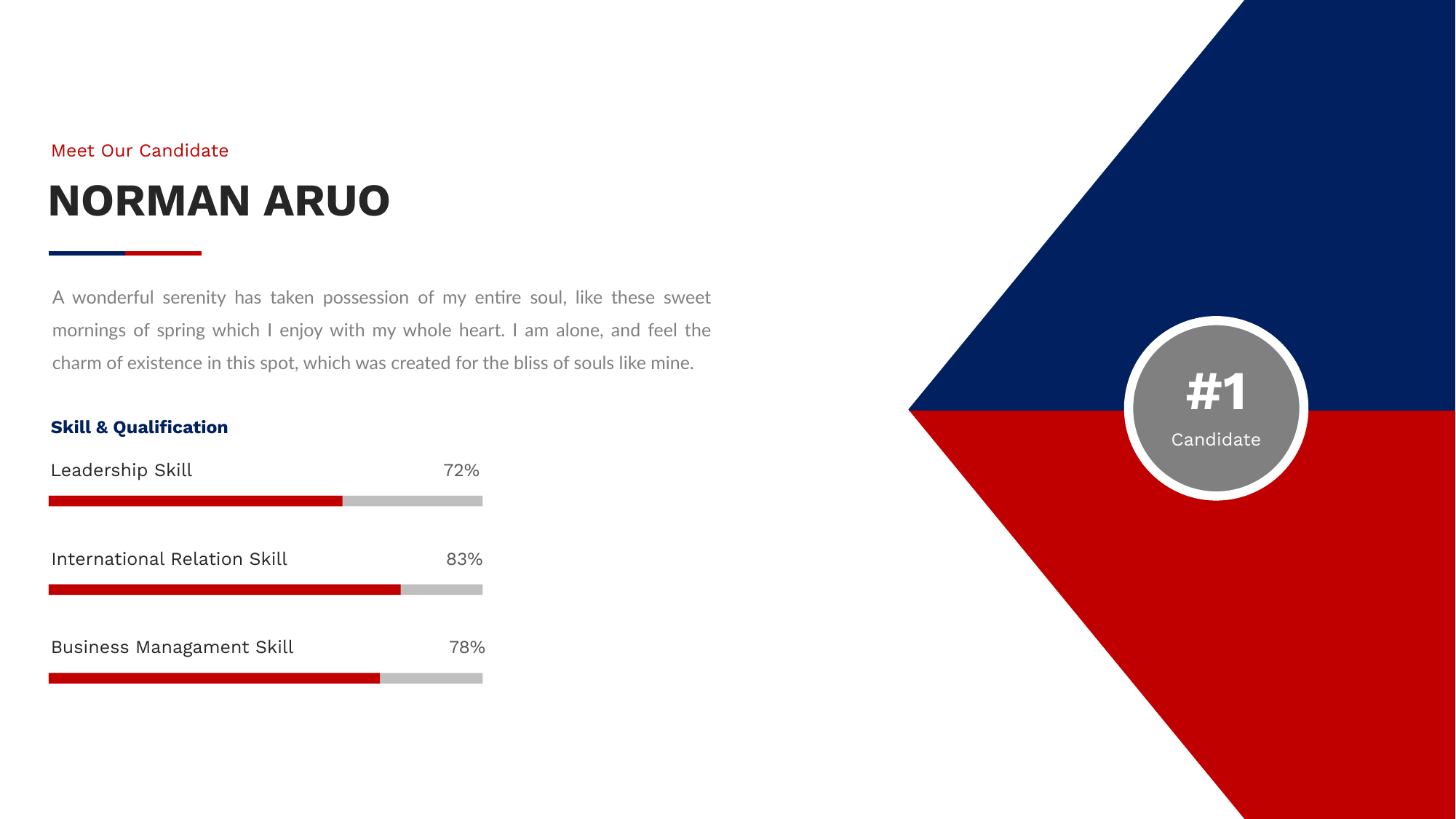

Meet Our Candidate
NORMAN ARUO
A wonderful serenity has taken possession of my entire soul, like these sweet mornings of spring which I enjoy with my whole heart. I am alone, and feel the charm of existence in this spot, which was created for the bliss of souls like mine.
Skill & Qualification
72%
Leadership Skill

International Relation Skill

83%
Business Managament Skill

78%

#1
Candidate